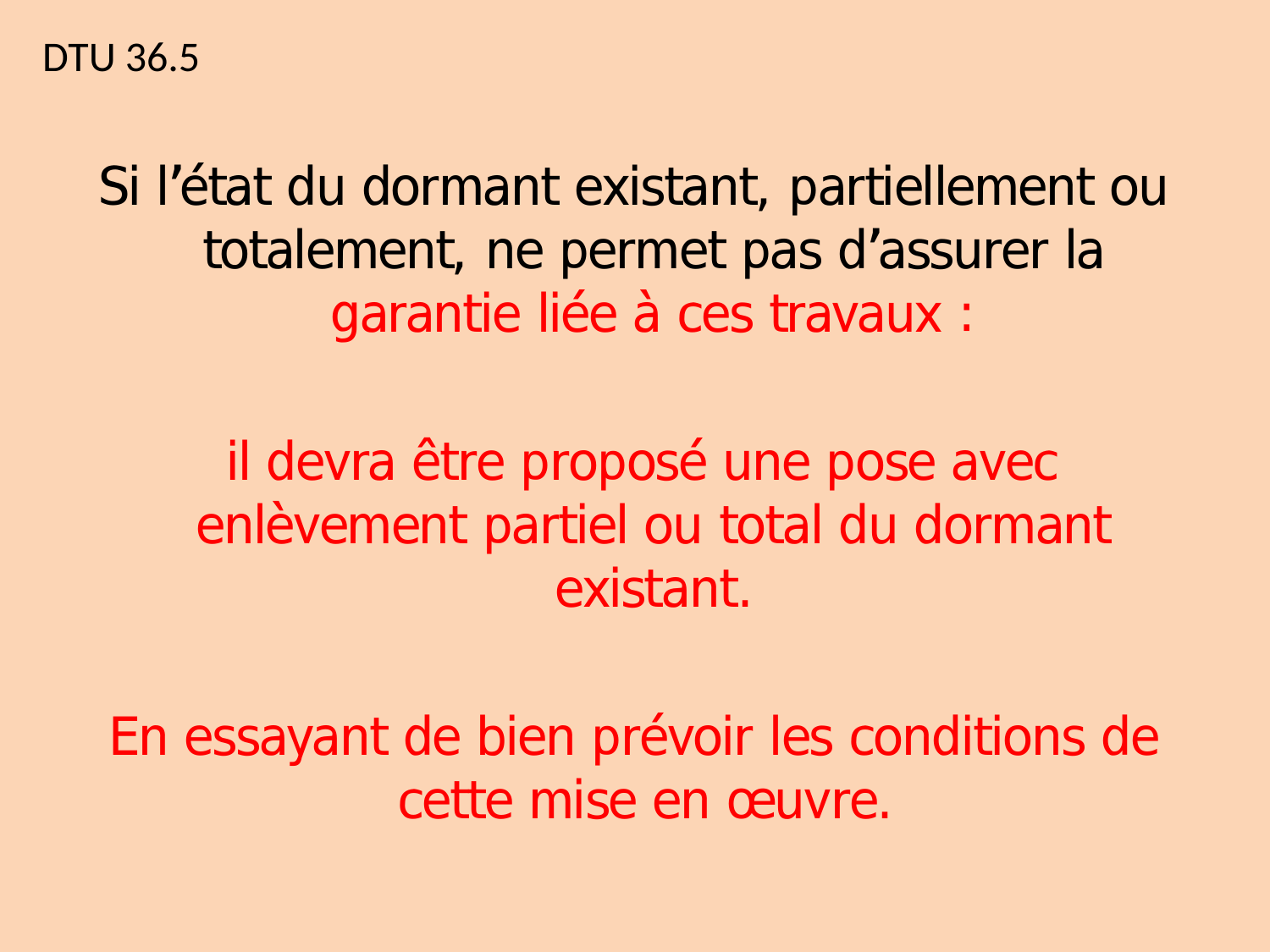

# DTU 36.5
Si l’état du dormant existant, partiellement ou totalement, ne permet pas d’assurer la garantie liée à ces travaux :

 il devra être proposé une pose avec enlèvement partiel ou total du dormant existant.

En essayant de bien prévoir les conditions de cette mise en œuvre.